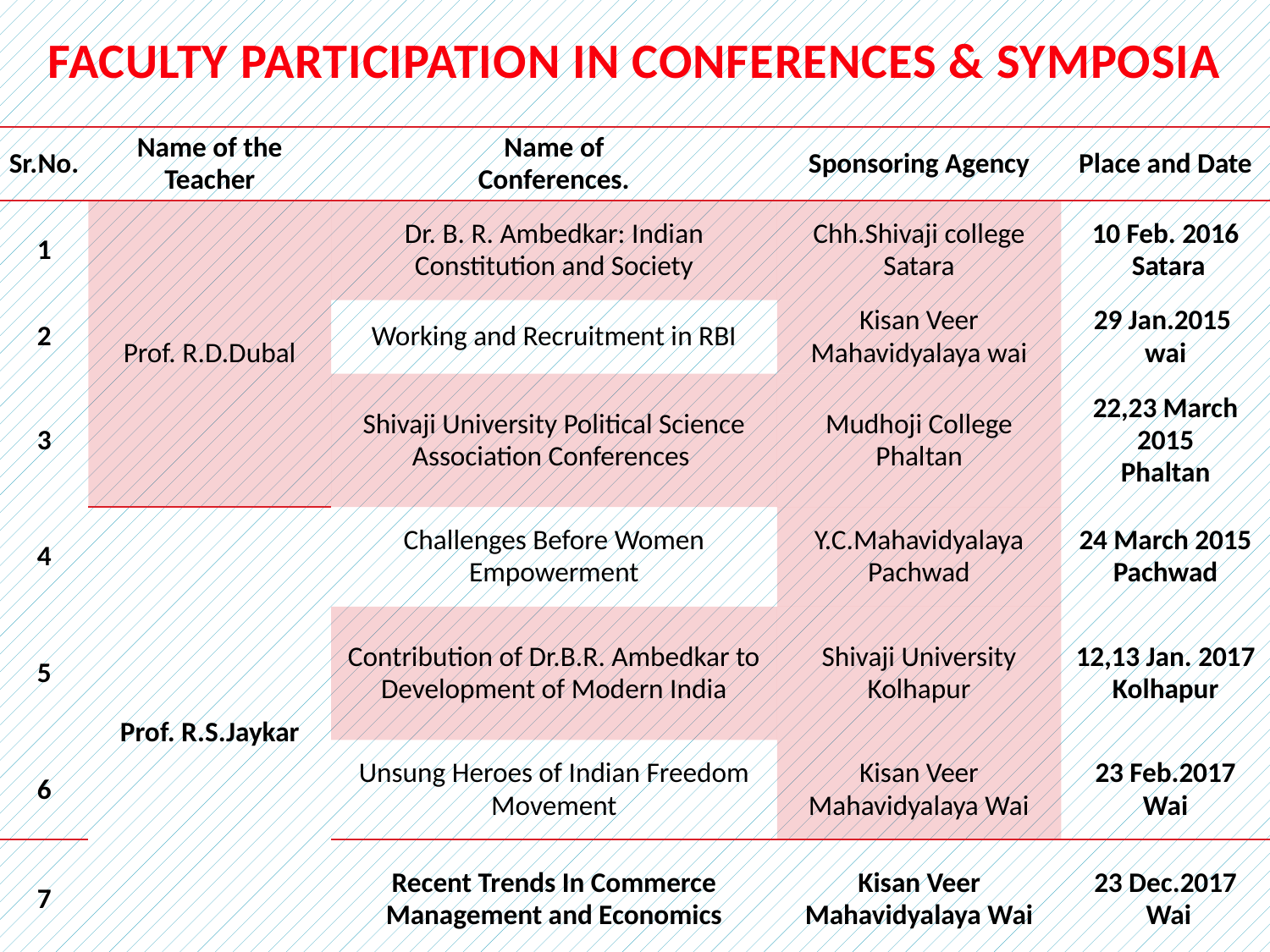

# FACULTY PARTICIPATION IN CONFERENCES & SYMPOSIA
| Sr.No. | Name of the Teacher | Name of Conferences. | Sponsoring Agency | Place and Date |
| --- | --- | --- | --- | --- |
| 1 | Prof. R.D.Dubal | Dr. B. R. Ambedkar: Indian Constitution and Society | Chh.Shivaji college Satara | 10 Feb. 2016 Satara |
| 2 |  | Working and Recruitment in RBI | Kisan Veer Mahavidyalaya wai | 29 Jan.2015 wai |
| 3 |  | Shivaji University Political Science Association Conferences | Mudhoji College Phaltan | 22,23 March 2015 Phaltan |
| 4 | Prof. R.S.Jaykar | Challenges Before Women Empowerment | Y.C.Mahavidyalaya Pachwad | 24 March 2015 Pachwad |
| 5 |  | Contribution of Dr.B.R. Ambedkar to Development of Modern India | Shivaji University Kolhapur | 12,13 Jan. 2017 Kolhapur |
| 6 |  | Unsung Heroes of Indian Freedom Movement | Kisan Veer Mahavidyalaya Wai | 23 Feb.2017 Wai |
| 7 |  | Recent Trends In Commerce Management and Economics | Kisan Veer Mahavidyalaya Wai | 23 Dec.2017 Wai |